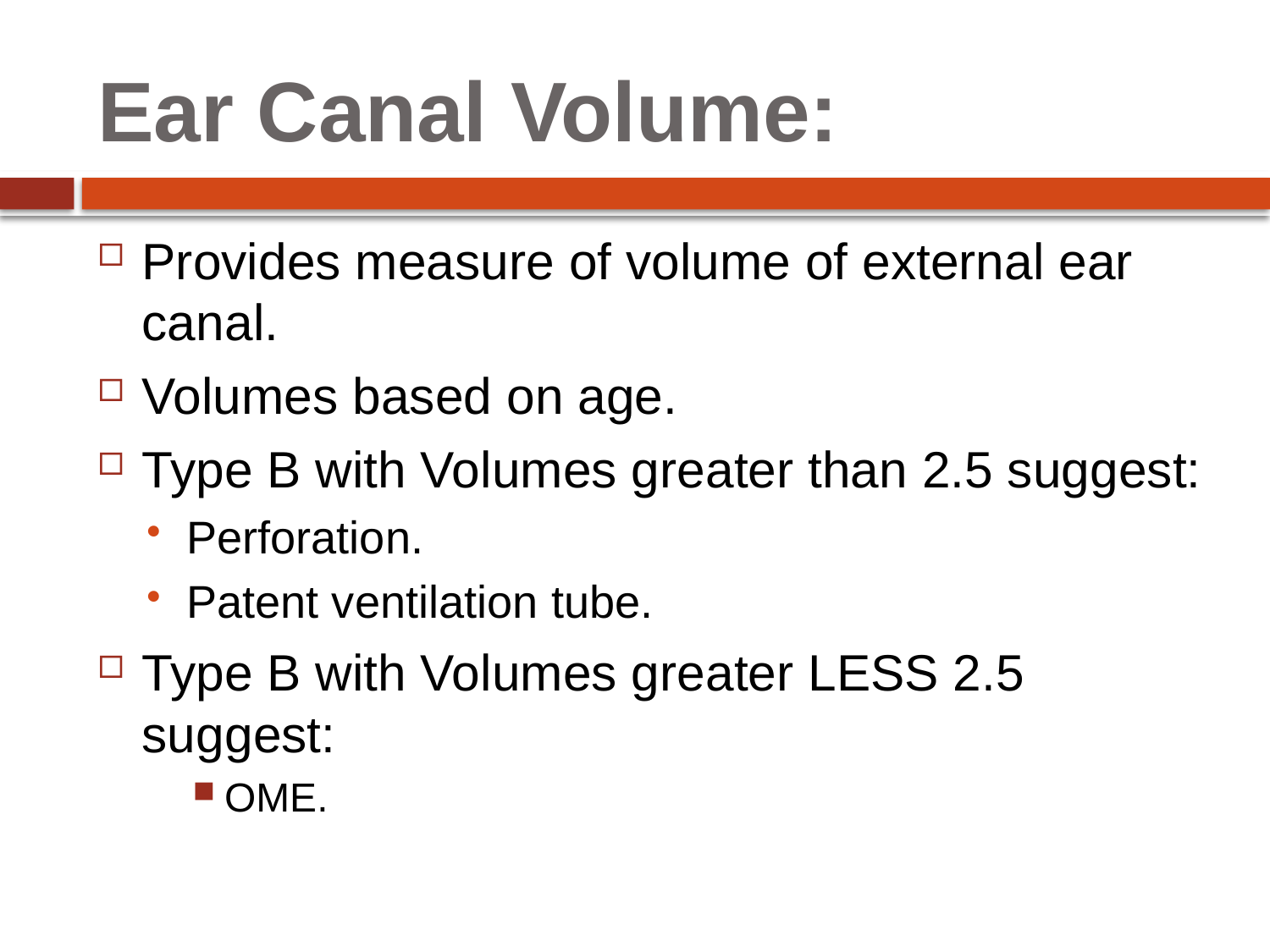

# Ear Canal Volume:
Provides measure of volume of external ear canal.
Volumes based on age.
Type B with Volumes greater than 2.5 suggest:
Perforation.
Patent ventilation tube.
Type B with Volumes greater LESS 2.5 suggest:
OME.